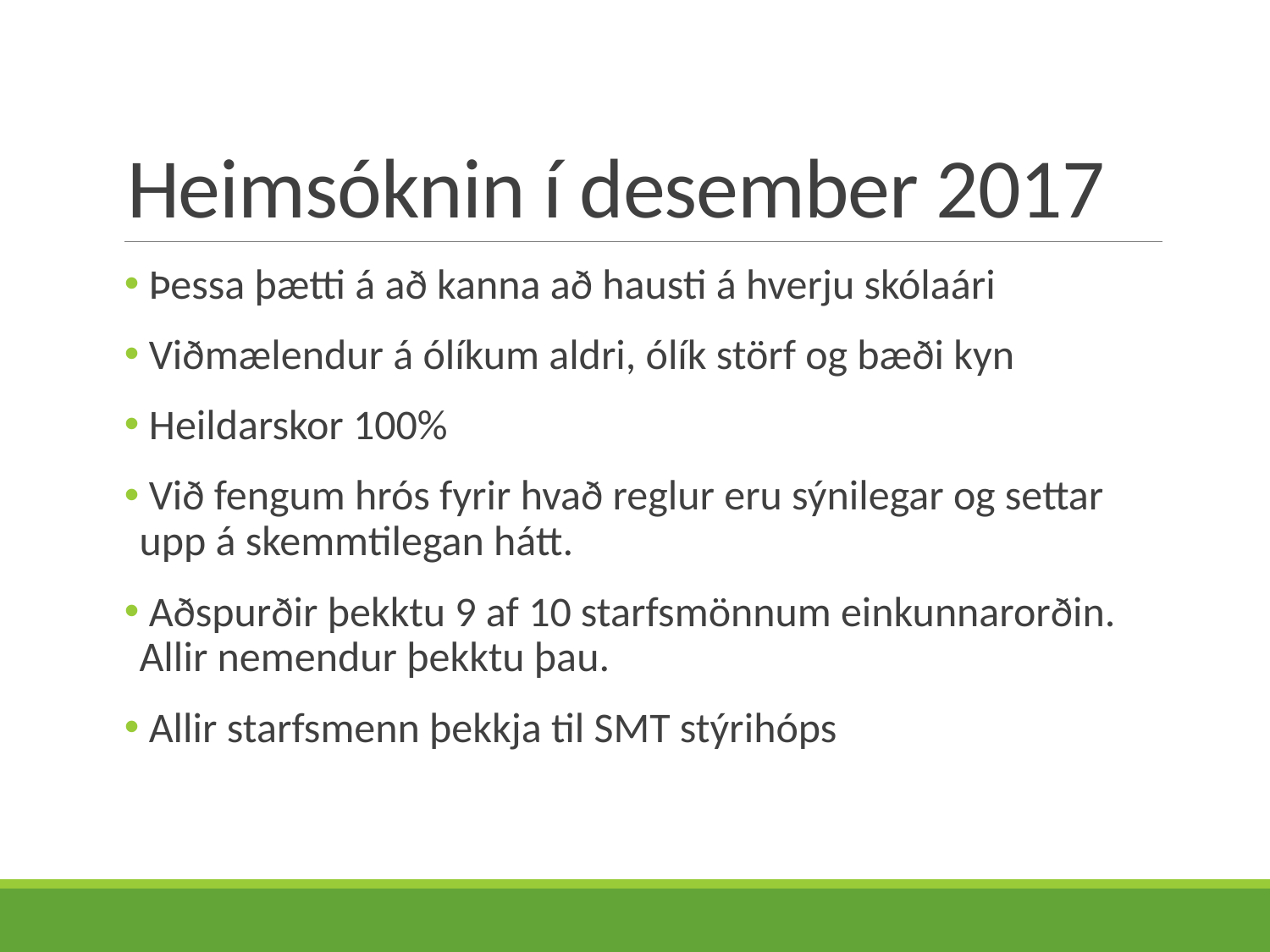

# Heimsóknin í desember 2017
 Þessa þætti á að kanna að hausti á hverju skólaári
 Viðmælendur á ólíkum aldri, ólík störf og bæði kyn
 Heildarskor 100%
 Við fengum hrós fyrir hvað reglur eru sýnilegar og settar upp á skemmtilegan hátt.
 Aðspurðir þekktu 9 af 10 starfsmönnum einkunnarorðin. Allir nemendur þekktu þau.
 Allir starfsmenn þekkja til SMT stýrihóps